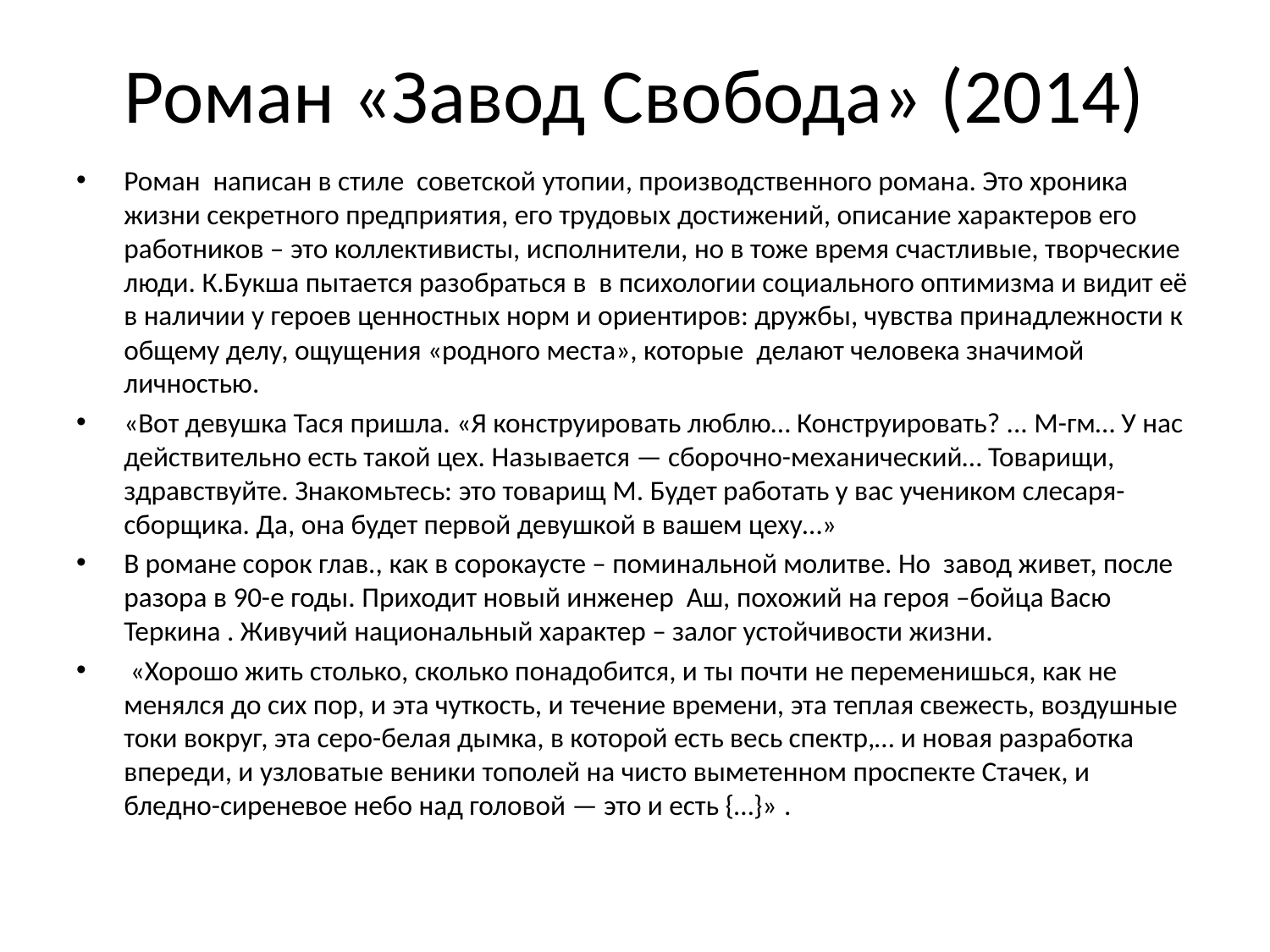

# Роман «Завод Свобода» (2014)
Роман  написан в стиле  советской утопии, производственного романа. Это хроника жизни секретного предприятия, его трудовых достижений, описание характеров его работников – это коллективисты, исполнители, но в тоже время счастливые, творческие люди. К.Букша пытается разобраться в  в психологии социального оптимизма и видит её в наличии у героев ценностных норм и ориентиров: дружбы, чувства принадлежности к общему делу, ощущения «родного места», которые  делают человека значимой личностью.
«Вот девушка Тася пришла. «Я конструировать люблю… Конструировать? ... М-гм… У нас действительно есть такой цех. Называется — сборочно-механический… Товарищи, здравствуйте. Знакомьтесь: это товарищ М. Будет работать у вас учеником слесаря-сборщика. Да, она будет первой девушкой в вашем цеху…»
В романе сорок глав., как в сорокаусте – поминальной молитве. Но  завод живет, после разора в 90-е годы. Приходит новый инженер  Аш, похожий на героя –бойца Васю Теркина . Живучий национальный характер – залог устойчивости жизни.
 «Хорошо жить столько, сколько понадобится, и ты почти не переменишься, как не менялся до сих пор, и эта чуткость, и течение времени, эта теплая свежесть, воздушные токи вокруг, эта серо-белая дымка, в которой есть весь спектр,… и новая разработка впереди, и узловатые веники тополей на чисто выметенном проспекте Стачек, и бледно-сиреневое небо над головой — это и есть {…}» .